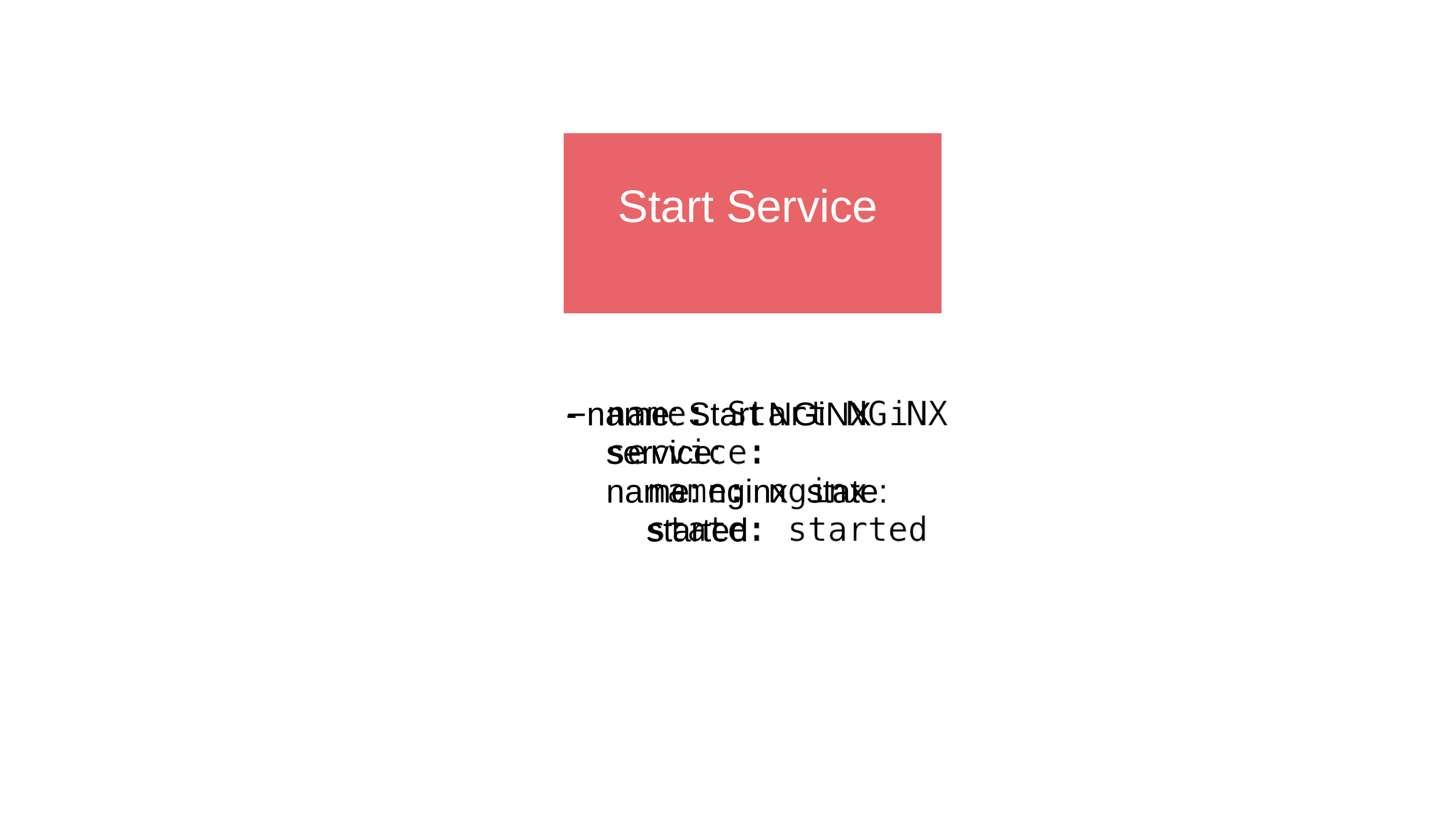

# Start Service
- name: Start NGiNX  service:
name: nginx  state: started